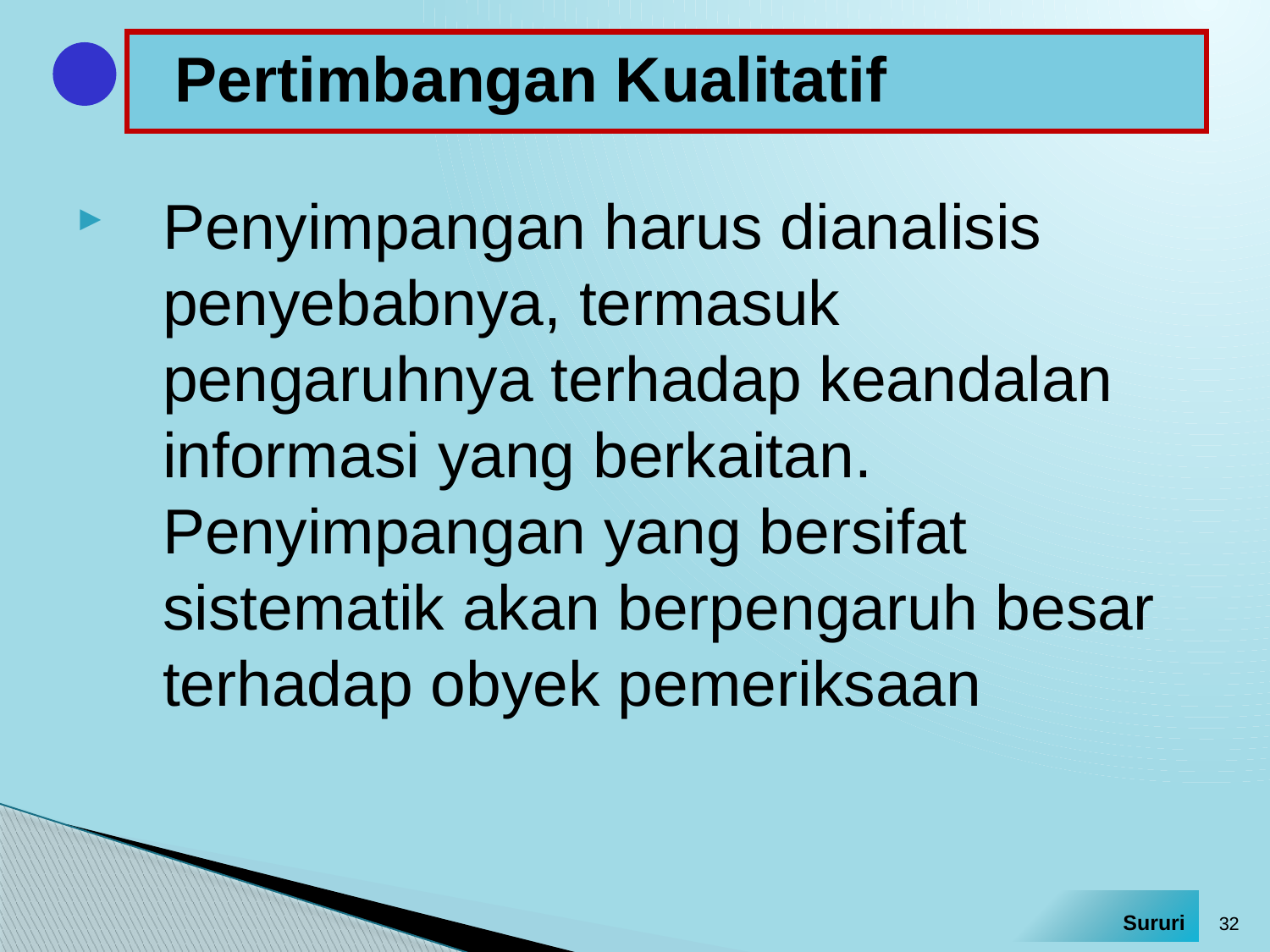

# Pertimbangan Kualitatif
Penyimpangan harus dianalisis penyebabnya, termasuk pengaruhnya terhadap keandalan informasi yang berkaitan. Penyimpangan yang bersifat sistematik akan berpengaruh besar terhadap obyek pemeriksaan
32
Sururi